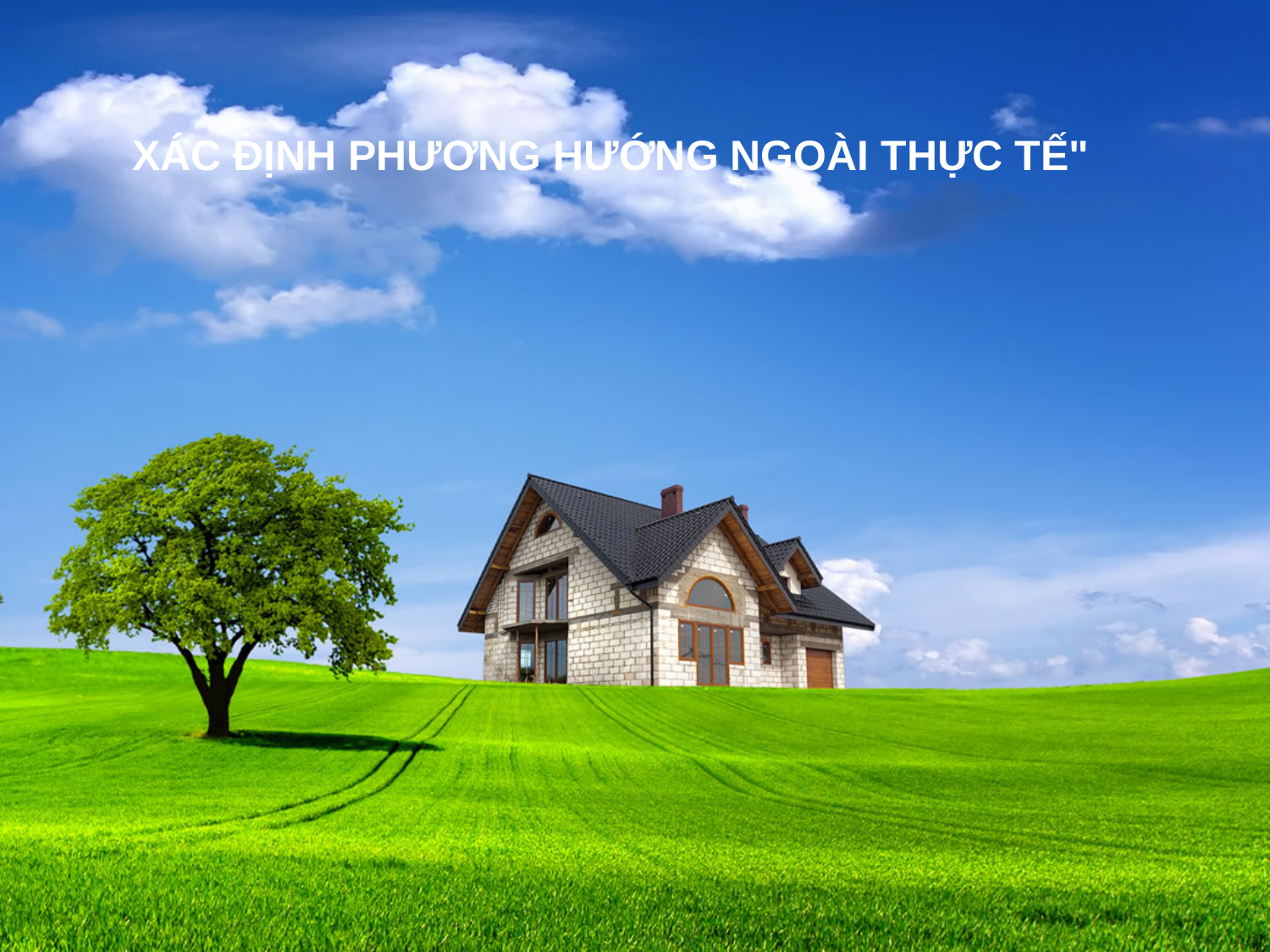

XÁC ĐỊNH PHƯƠNG HƯỚNG NGOÀI THỰC TẾ"